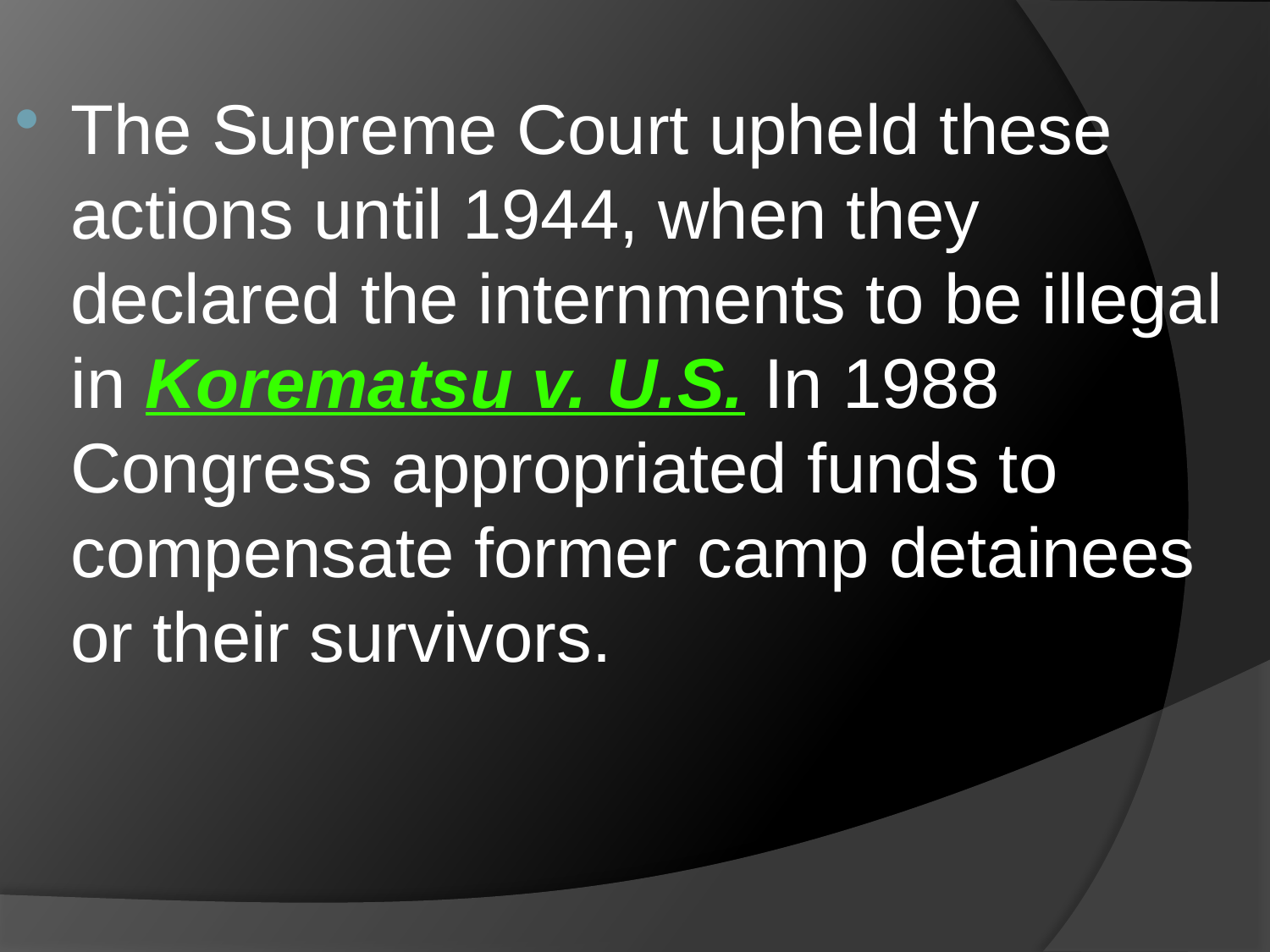

The Supreme Court upheld these actions until 1944, when they declared the internments to be illegal in Korematsu v. U.S. In 1988 Congress appropriated funds to compensate former camp detainees or their survivors.